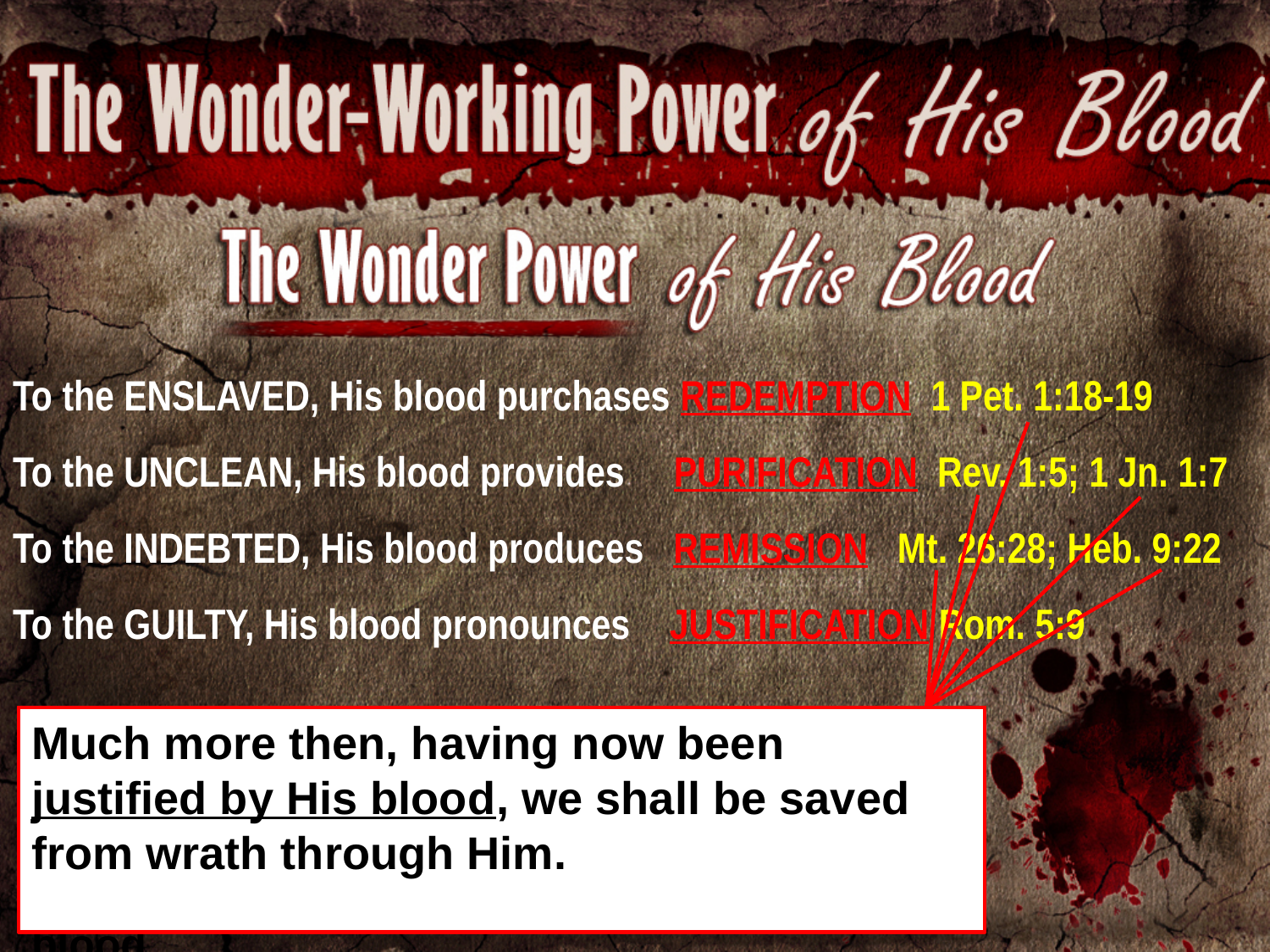

To the ENSLAVED, His blood purchases REDEMPTION  1 Pet. 1:18-19

To the UNCLEAN, His blood provides     PURIFICATION  Rev. 1:5; 1 Jn. 1:7

To the INDEBTED, His blood produces   REMISSION   Mt. 26:28; Heb. 9:22

To the GUILTY, His blood pronounces    JUSTIFICATION Rom. 5:9
And according to the law almost all things are purified with blood, and without shedding of blood there is no remission.
knowing that you were not redeemed with corruptible things, like silver or gold…but with the precious blood of Christ, as of a lamb without blemish and without spot
and from Jesus Christ, the faithful witness, the firstborn from the dead, and the ruler over the kings of the earth. To Him who loved us and washed us from our sins in His own blood.
But if we walk in the light as He is in the light, we have fellowship with one another, and the blood of Jesus Christ His Son cleanses us from all sin.
Much more then, having now been justified by His blood, we shall be saved from wrath through Him.
For this is My blood of the new covenant, which is shed for many for the remission of sins.